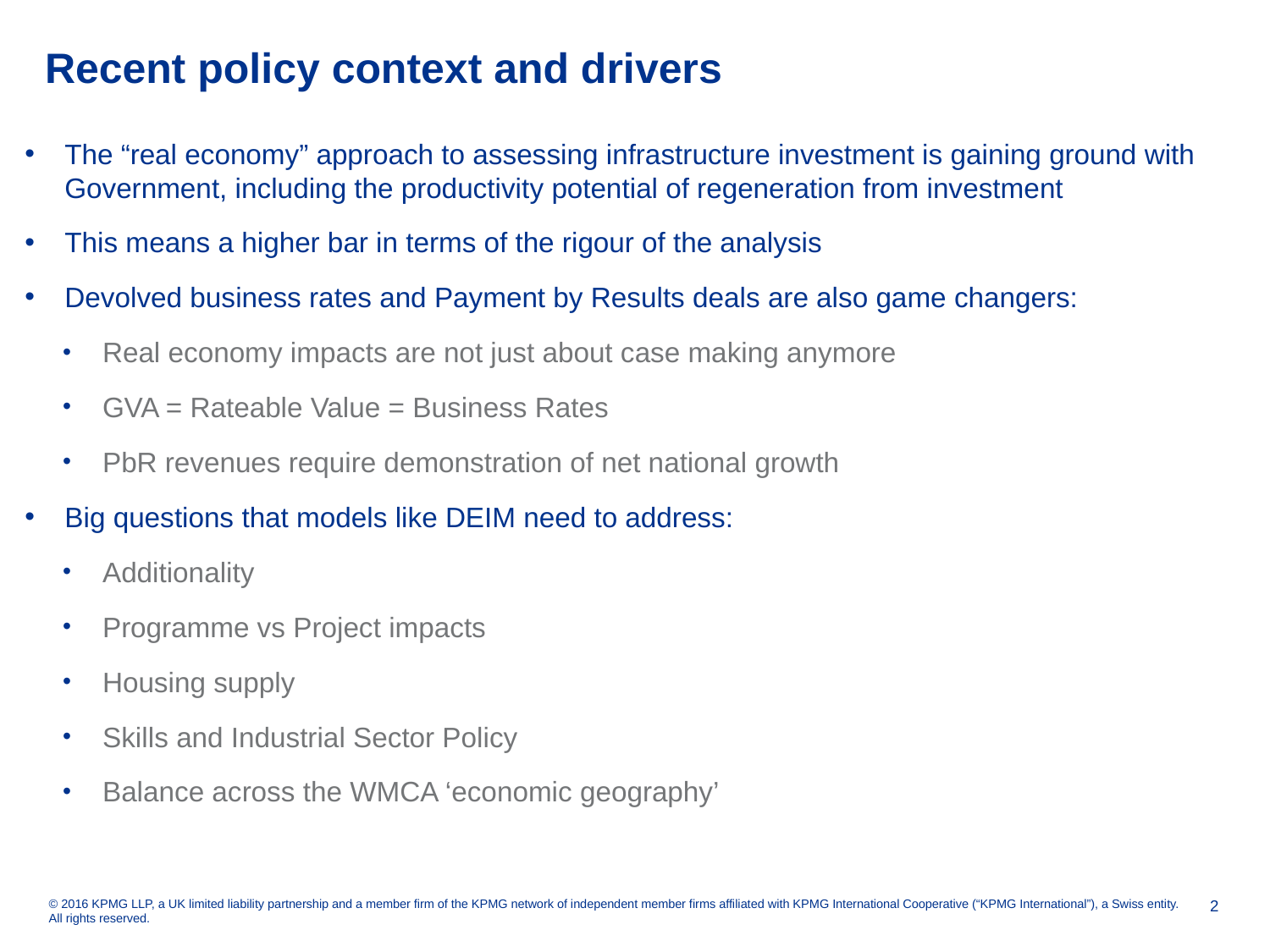

# Recent policy context and drivers
The “real economy” approach to assessing infrastructure investment is gaining ground with Government, including the productivity potential of regeneration from investment
This means a higher bar in terms of the rigour of the analysis
Devolved business rates and Payment by Results deals are also game changers:
Real economy impacts are not just about case making anymore
GVA = Rateable Value = Business Rates
PbR revenues require demonstration of net national growth
Big questions that models like DEIM need to address:
Additionality
Programme vs Project impacts
Housing supply
Skills and Industrial Sector Policy
Balance across the WMCA ‘economic geography’